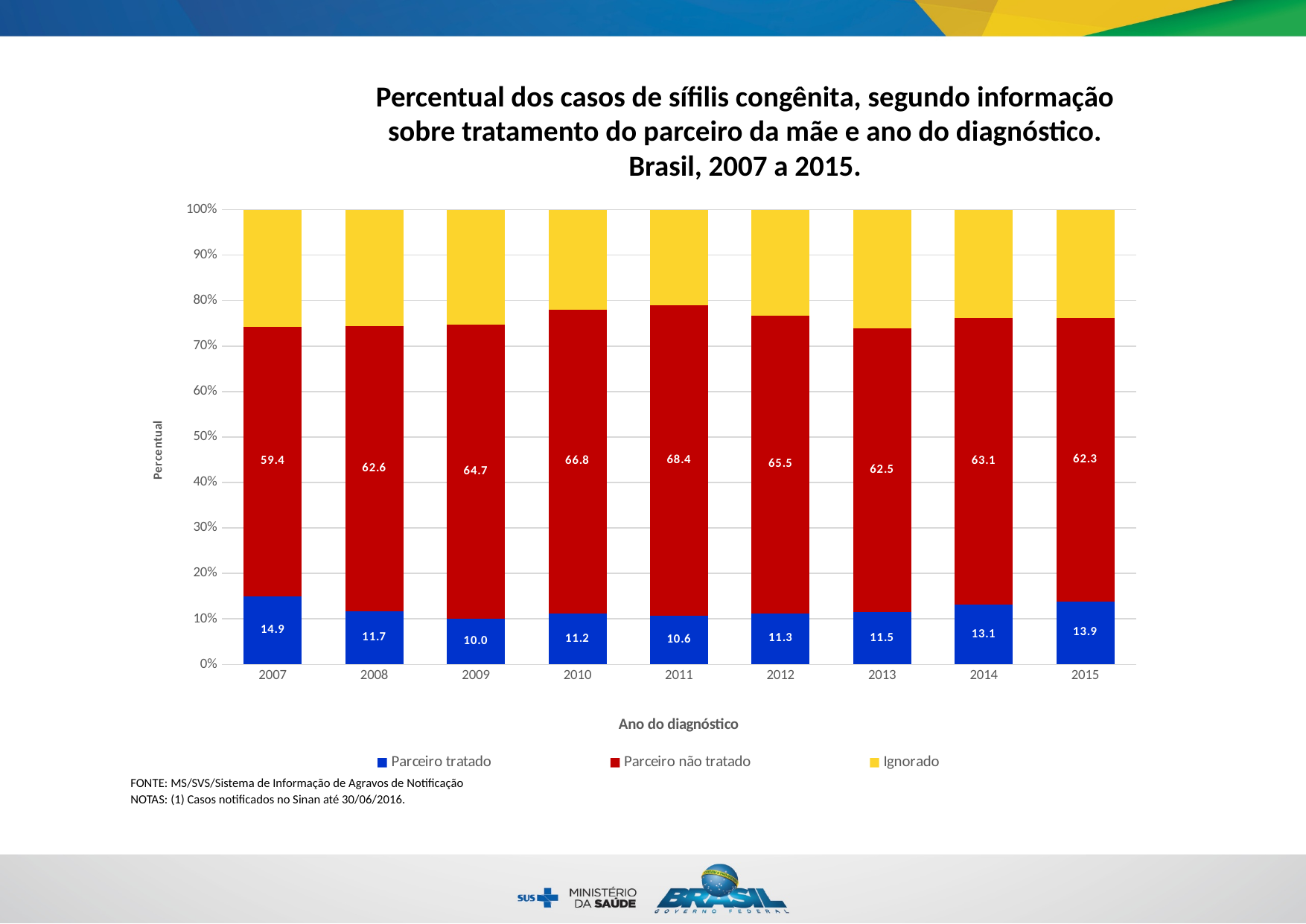

Percentual dos casos de sífilis congênita, segundo informação sobre tratamento do parceiro da mãe e ano do diagnóstico. Brasil, 2007 a 2015.

### Chart

| Category | Parceiro tratado | Parceiro não tratado | Ignorado |
|---|---|---|---|
| 2007 | 14.906166219839143 | 59.37444146559429 | 25.719392314566576 |
| 2008 | 11.677061677061678 | 62.64726264726265 | 25.675675675675674 |
| 2009 | 9.96376811594203 | 64.67391304347827 | 25.36231884057971 |
| 2010 | 11.186099942561746 | 66.78632969557725 | 22.027570361861 |
| 2011 | 10.642992225257407 | 68.37570918260138 | 20.981298592141208 |
| 2012 | 11.254817987152034 | 65.46466809421841 | 23.28051391862955 |
| 2013 | 11.517315244555517 | 62.456265619421636 | 26.02641913602285 |
| 2014 | 13.125578525146558 | 63.05461277383524 | 23.819808701018204 |
| 2015 | 13.877233877233877 | 62.34136234136234 | 23.78140378140378 |
| FONTE: MS/SVS/Sistema de Informação de Agravos de Notificação |  |
| --- | --- |
| NOTAS: (1) Casos notificados no Sinan até 30/06/2016. |  |